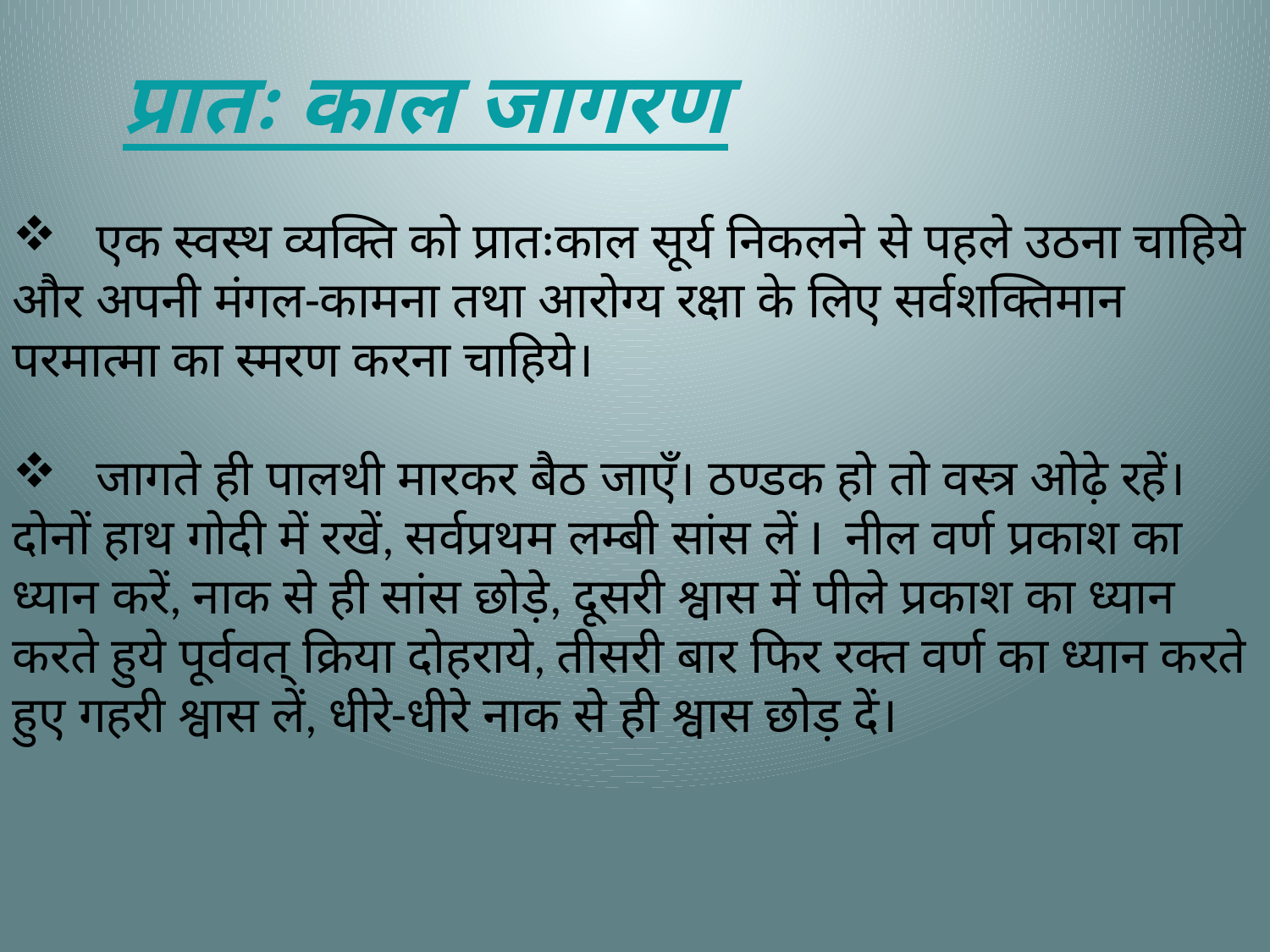

प्रातः काल जागरण

   एक स्वस्थ व्यक्ति को प्रातःकाल सूर्य निकलने से पहले उठना चाहिये और अपनी मंगल-कामना तथा आरोग्य रक्षा के लिए सर्वशक्तिमान परमात्मा का स्मरण करना चाहिये।

   जागते ही पालथी मारकर बैठ जाएँ। ठण्डक हो तो वस्त्र ओढ़े रहें। दोनों हाथ गोदी में रखें, सर्वप्रथम लम्बी सांस लें I  नील वर्ण प्रकाश का ध्यान करें, नाक से ही सांस छोड़े, दूसरी श्वास में पीले प्रकाश का ध्यान करते हुये पूर्ववत् क्रिया दोहराये, तीसरी बार फिर रक्त वर्ण का ध्यान करते हुए गहरी श्वास लें, धीरे-धीरे नाक से ही श्वास छोड़ दें।